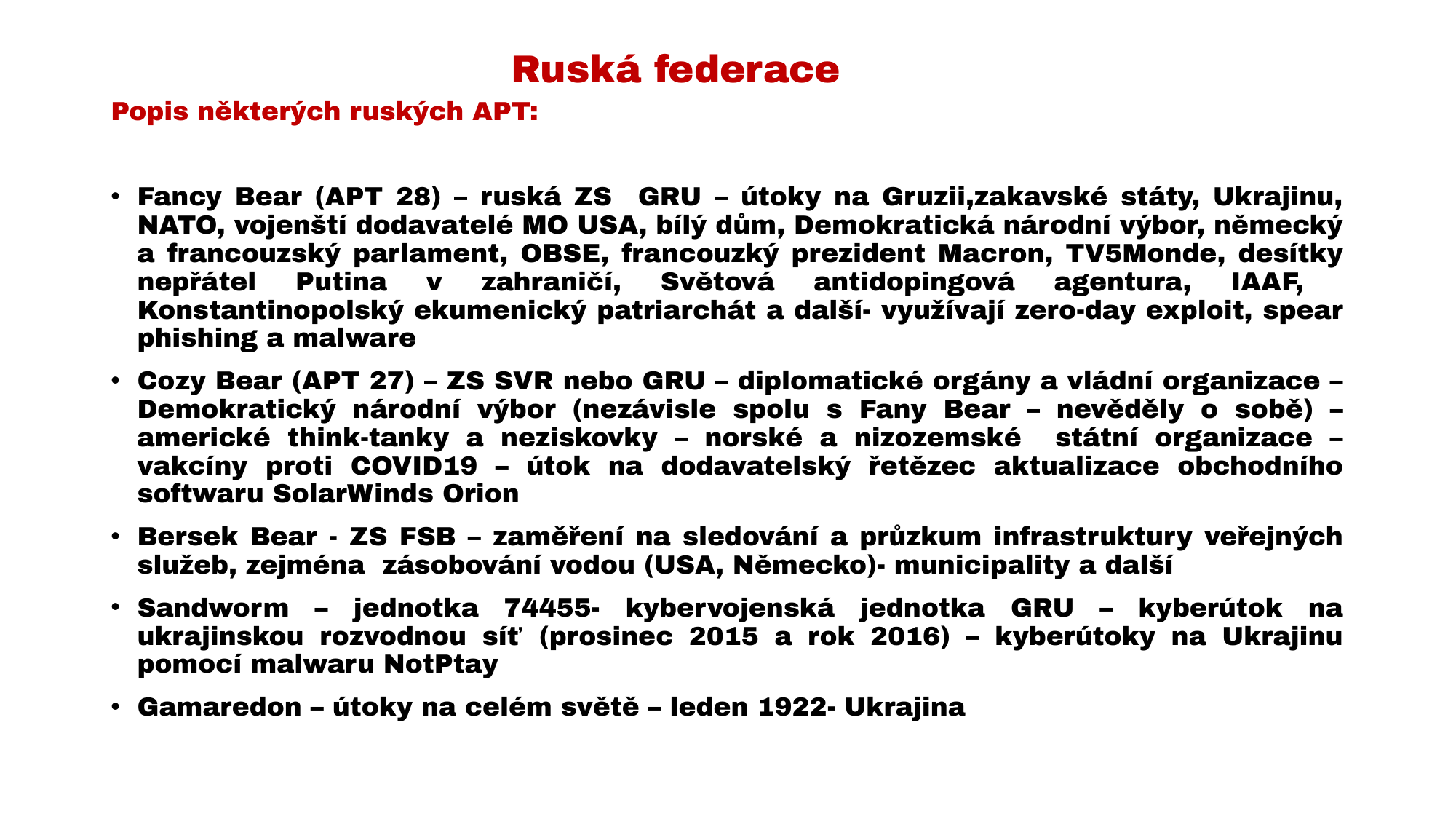

# Ruská federace
Popis některých ruských APT:

Fancy Bear (APT 28) – ruská ZS  GRU – útoky na Gruzii,zakavské státy, Ukrajinu, NATO, vojenští dodavatelé MO USA, bílý dům, Demokratická národní výbor, německý a francouzský parlament, OBSE, francouzký prezident Macron, TV5Monde, desítky nepřátel Putina v zahraničí, Světová antidopingová agentura, IAAF,  Konstantinopolský ekumenický patriarchát a další- využívají zero-day exploit, spear phishing a malware
Cozy Bear (APT 27) – ZS SVR nebo GRU – diplomatické orgány a vládní organizace – Demokratický národní výbor (nezávisle spolu s Fany Bear – nevěděly o sobě) – americké think-tanky a neziskovky – norské a nizozemské  státní organizace – vakcíny proti COVID19 – útok na dodavatelský řetězec aktualizace obchodního softwaru SolarWinds Orion
Bersek Bear - ZS FSB – zaměření na sledování a průzkum infrastruktury veřejných služeb, zejména  zásobování vodou (USA, Německo)- municipality a další
Sandworm – jednotka 74455- kybervojenská jednotka GRU – kyberútok na ukrajinskou rozvodnou síť (prosinec 2015 a rok 2016) – kyberútoky na Ukrajinu pomocí malwaru NotPtay
Gamaredon – útoky na celém světě – leden 1922- Ukrajina